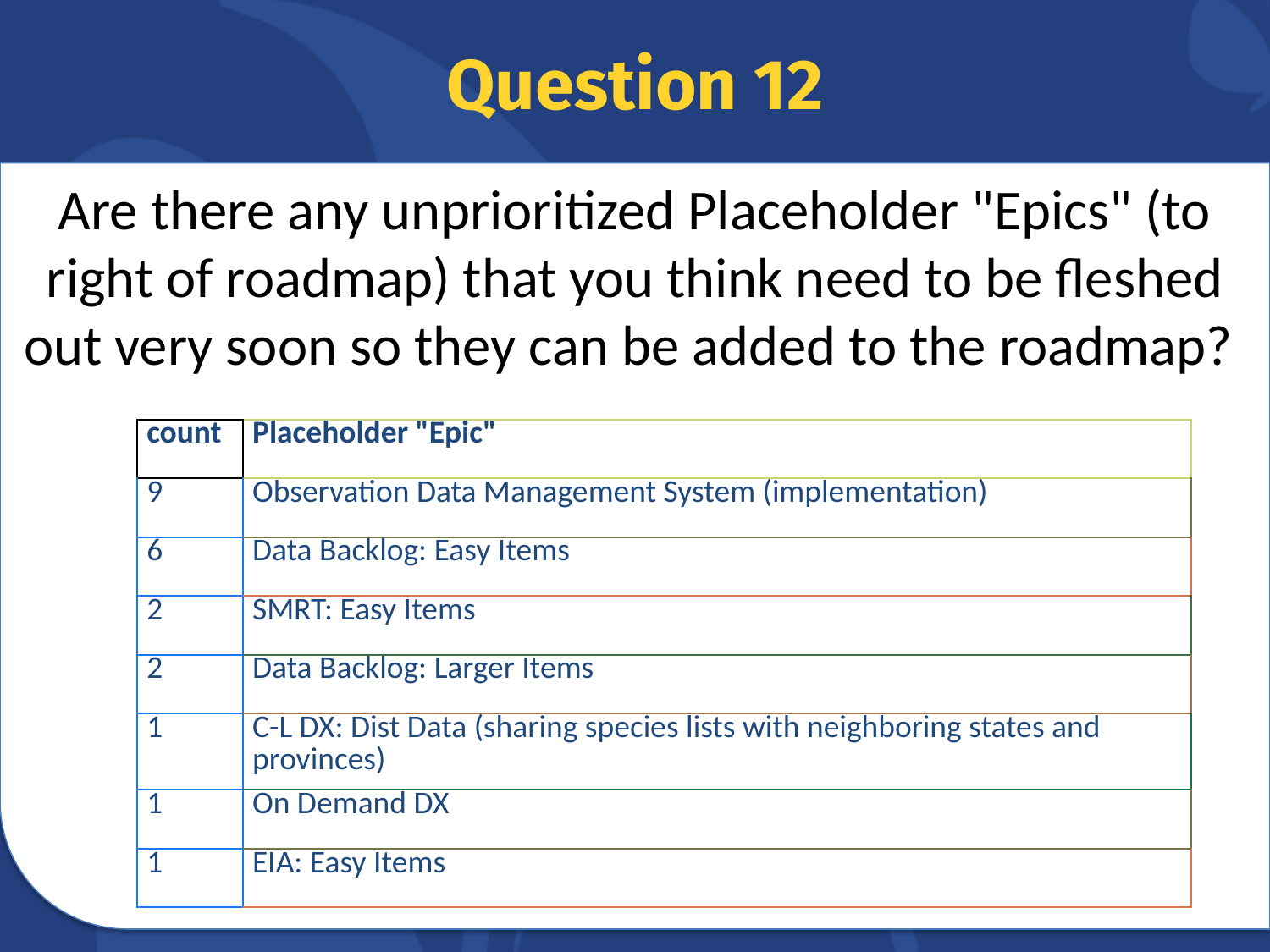

# Question 12
Are there any unprioritized Placeholder "Epics" (to right of roadmap) that you think need to be fleshed out very soon so they can be added to the roadmap?
| count | Placeholder "Epic" |
| --- | --- |
| 9 | Observation Data Management System (implementation) |
| 6 | Data Backlog: Easy Items |
| 2 | SMRT: Easy Items |
| 2 | Data Backlog: Larger Items |
| 1 | C-L DX: Dist Data (sharing species lists with neighboring states and provinces) |
| 1 | On Demand DX |
| 1 | EIA: Easy Items |